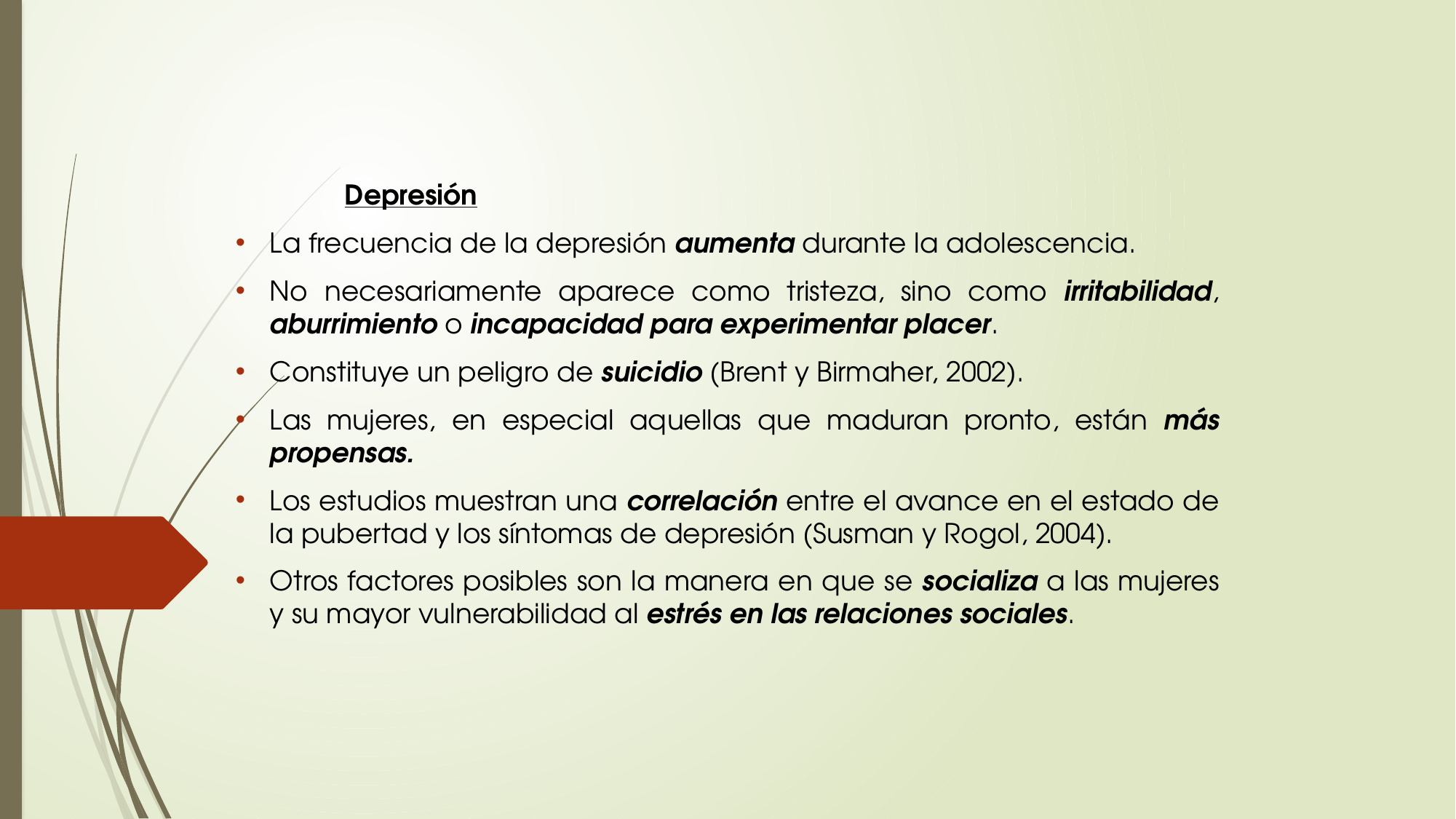

Depresión
La frecuencia de la depresión aumenta durante la adolescencia.
No necesariamente aparece como tristeza, sino como irritabilidad, aburrimiento o incapacidad para experimentar placer.
Constituye un peligro de suicidio (Brent y Birmaher, 2002).
Las mujeres, en especial aquellas que maduran pronto, están más propensas.
Los estudios muestran una correlación entre el avance en el estado de la pubertad y los síntomas de depresión (Susman y Rogol, 2004).
Otros factores posibles son la manera en que se socializa a las mujeres y su mayor vulnerabilidad al estrés en las relaciones sociales.